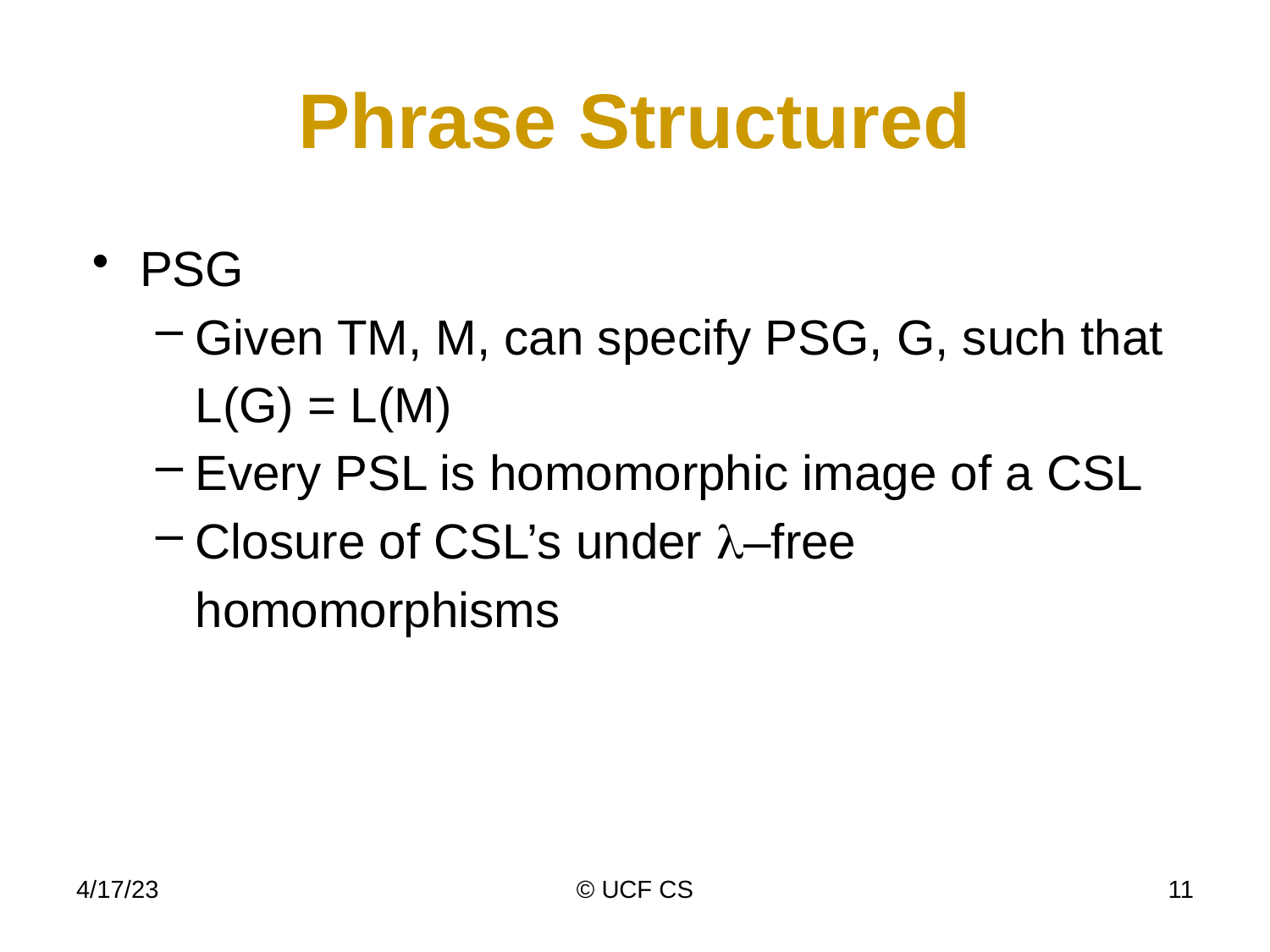

# Phrase Structured
PSG
Given TM, M, can specify PSG, G, such that L(G) = L(M)
Every PSL is homomorphic image of a CSL
Closure of CSL’s under λ–free homomorphisms

4/17/23
© UCF CS
11